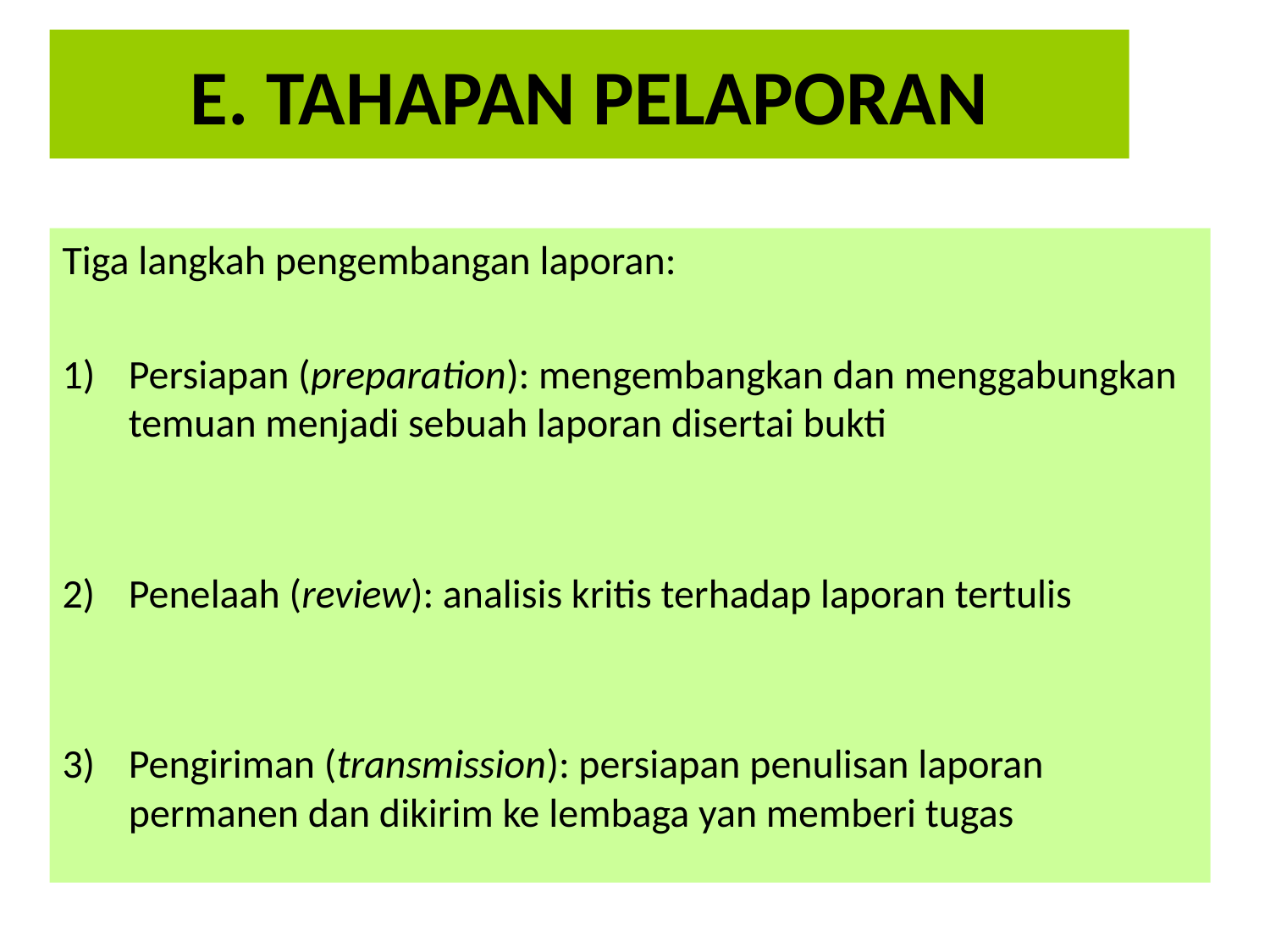

# E. TAHAPAN PELAPORAN
Tiga langkah pengembangan laporan:

Persiapan (preparation): mengembangkan dan menggabungkan temuan menjadi sebuah laporan disertai bukti

2)	Penelaah (review): analisis kritis terhadap laporan tertulis

3)	Pengiriman (transmission): persiapan penulisan laporan permanen dan dikirim ke lembaga yan memberi tugas